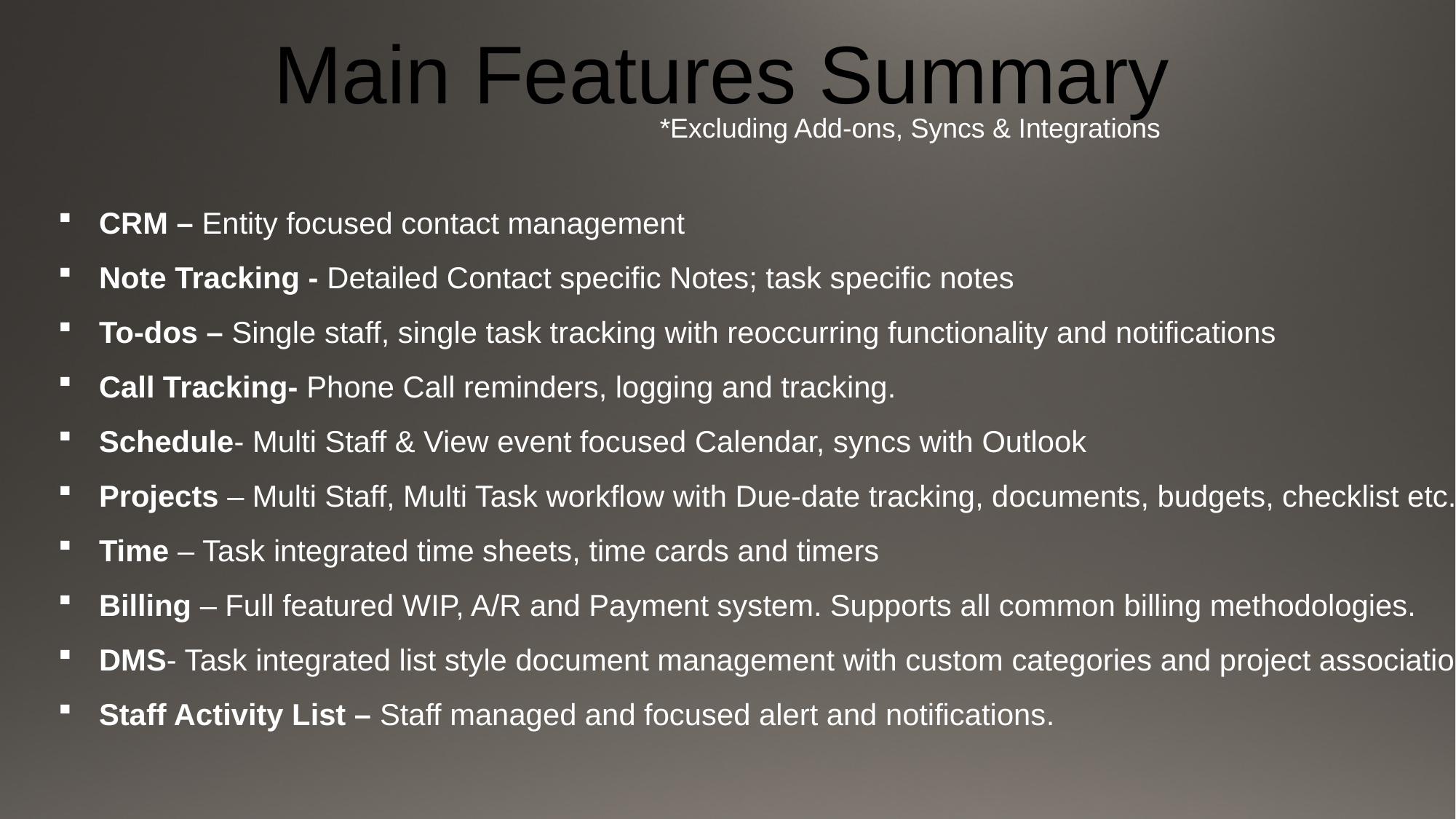

# Main Features Summary
*Excluding Add-ons, Syncs & Integrations
CRM – Entity focused contact management
Note Tracking - Detailed Contact specific Notes; task specific notes
To-dos – Single staff, single task tracking with reoccurring functionality and notifications
Call Tracking- Phone Call reminders, logging and tracking.
Schedule- Multi Staff & View event focused Calendar, syncs with Outlook
Projects – Multi Staff, Multi Task workflow with Due-date tracking, documents, budgets, checklist etc.
Time – Task integrated time sheets, time cards and timers
Billing – Full featured WIP, A/R and Payment system. Supports all common billing methodologies.
DMS- Task integrated list style document management with custom categories and project association
Staff Activity List – Staff managed and focused alert and notifications.